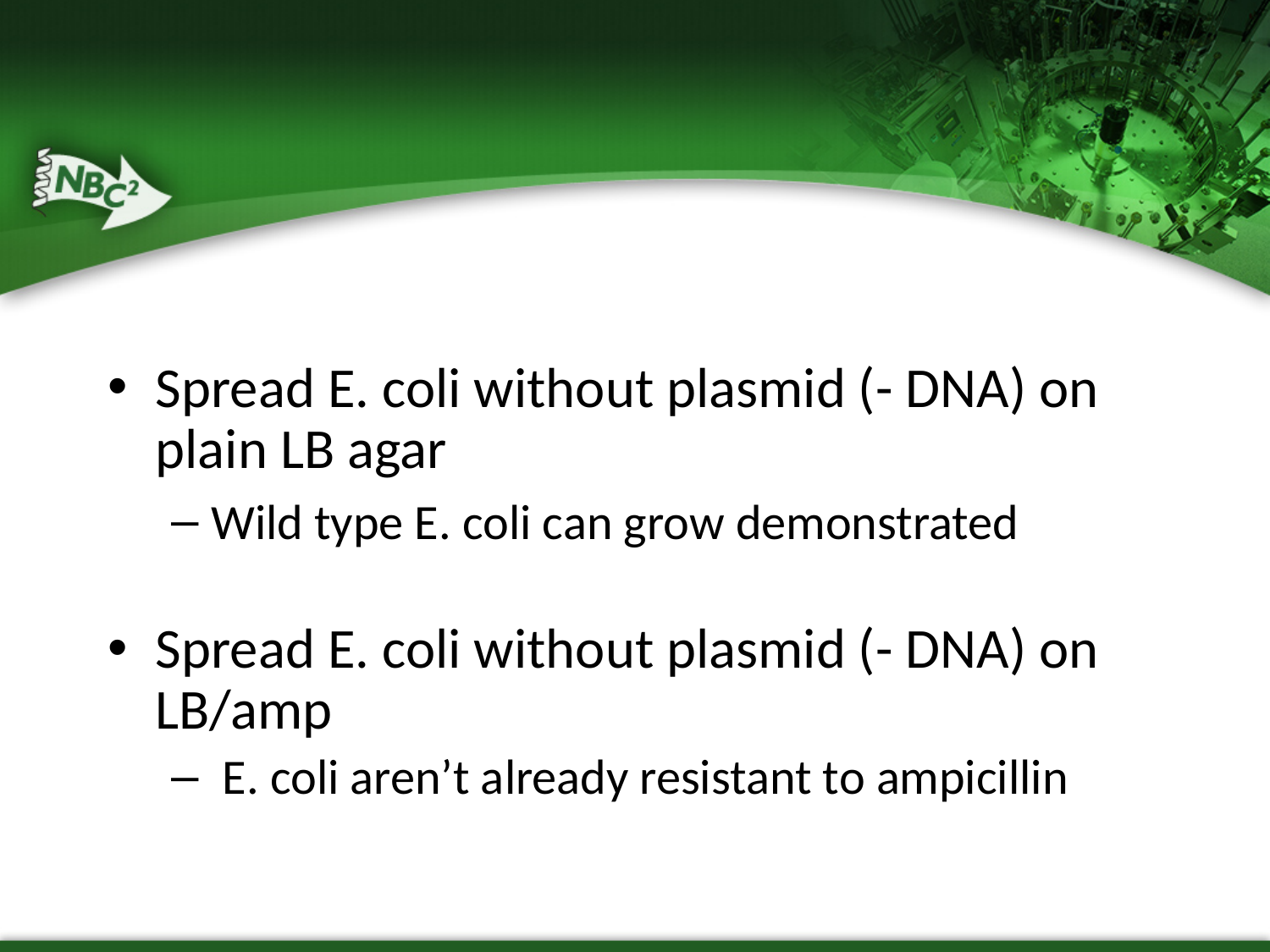

# Controls

Spread E. coli without plasmid (- DNA) on plain LB agar
Wild type E. coli can grow demonstrated
Spread E. coli without plasmid (- DNA) on LB/amp
 E. coli aren’t already resistant to ampicillin